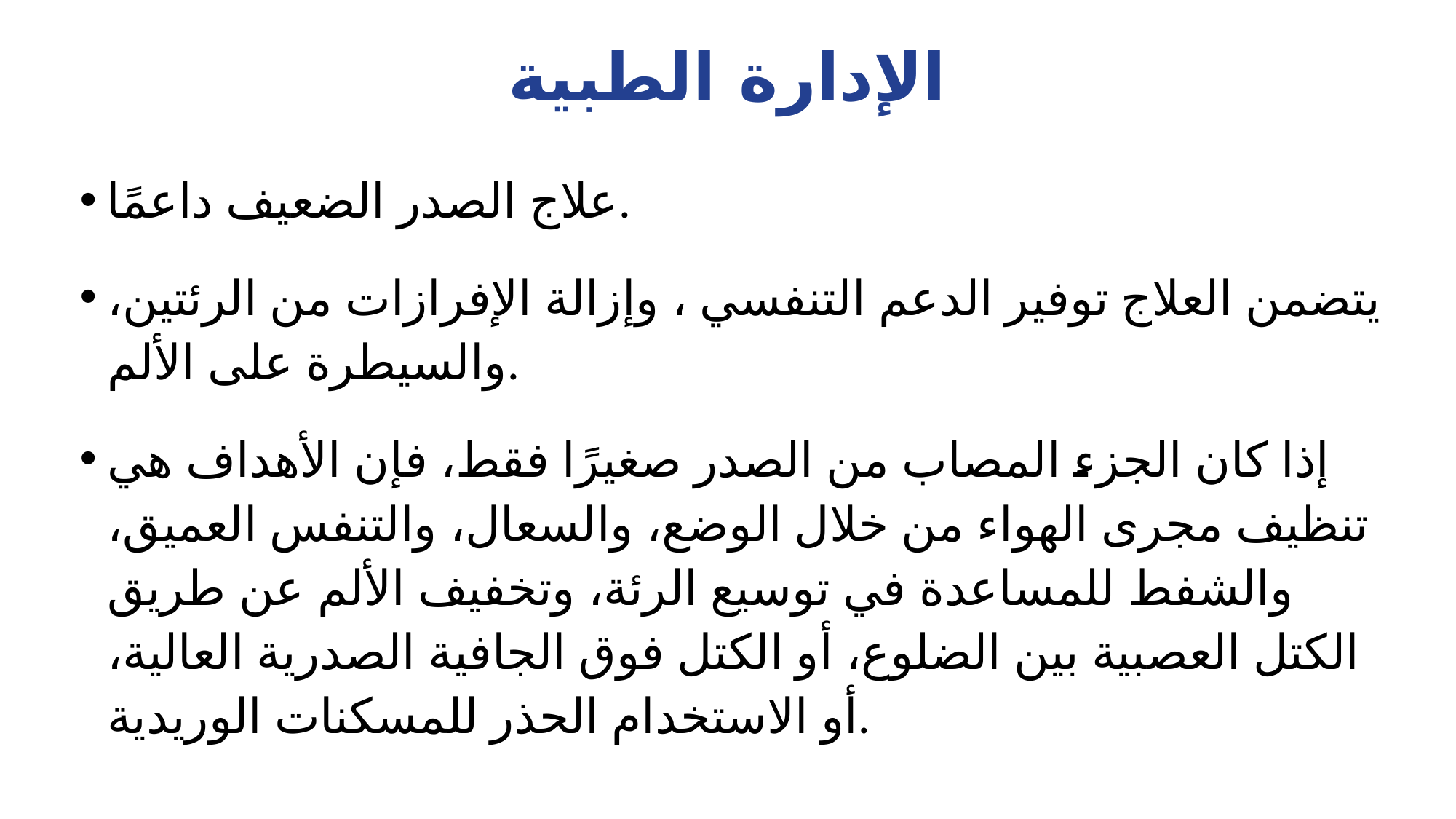

# الإدارة الطبية
علاج الصدر الضعيف داعمًا.
يتضمن العلاج توفير الدعم التنفسي ، وإزالة الإفرازات من الرئتين، والسيطرة على الألم.
إذا كان الجزء المصاب من الصدر صغيرًا فقط، فإن الأهداف هي تنظيف مجرى الهواء من خلال الوضع، والسعال، والتنفس العميق، والشفط للمساعدة في توسيع الرئة، وتخفيف الألم عن طريق الكتل العصبية بين الضلوع، أو الكتل فوق الجافية الصدرية العالية، أو الاستخدام الحذر للمسكنات الوريدية.